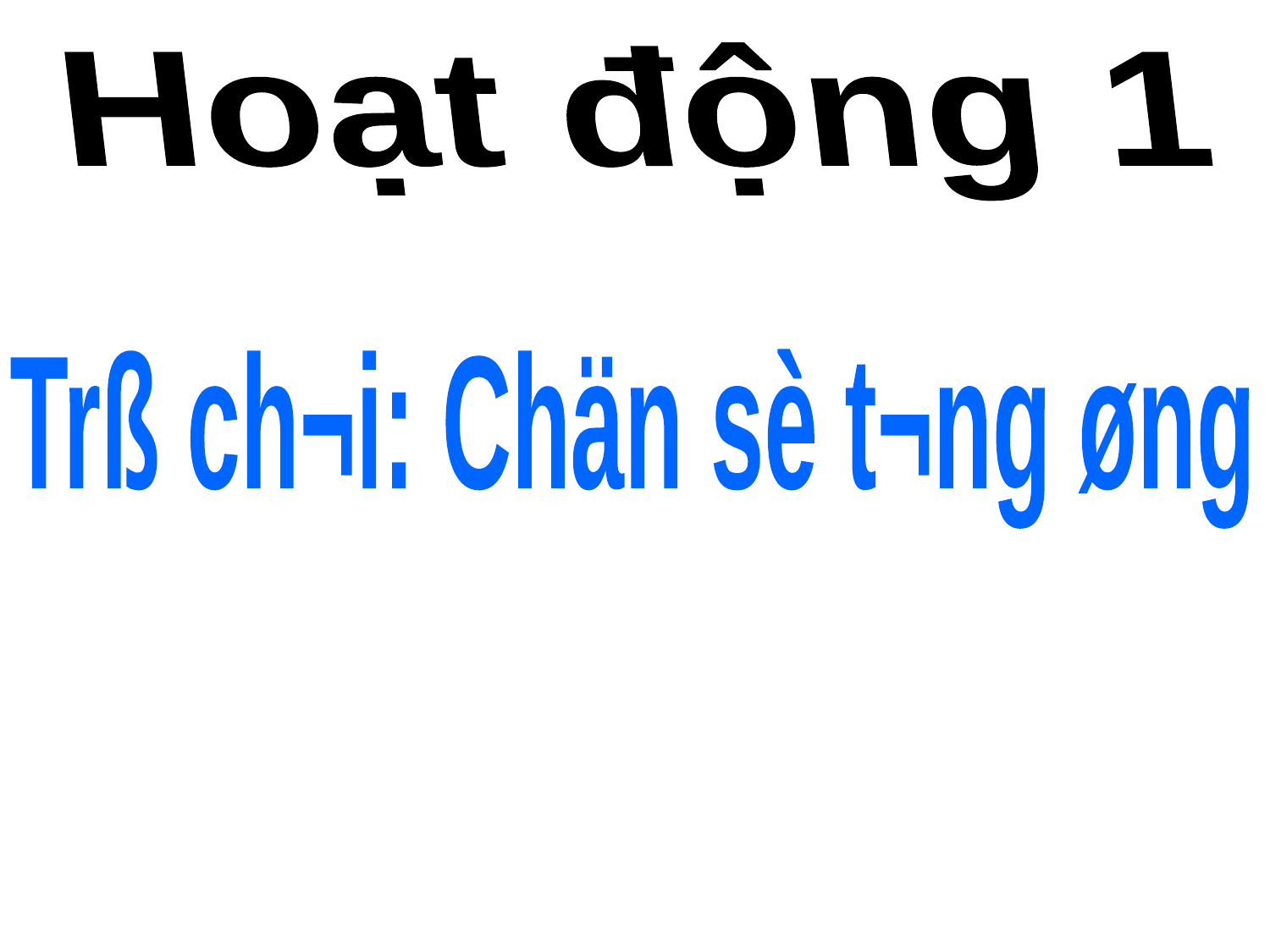

Hoạt động 1
Trß ch¬i: Chän sè t­¬ng øng